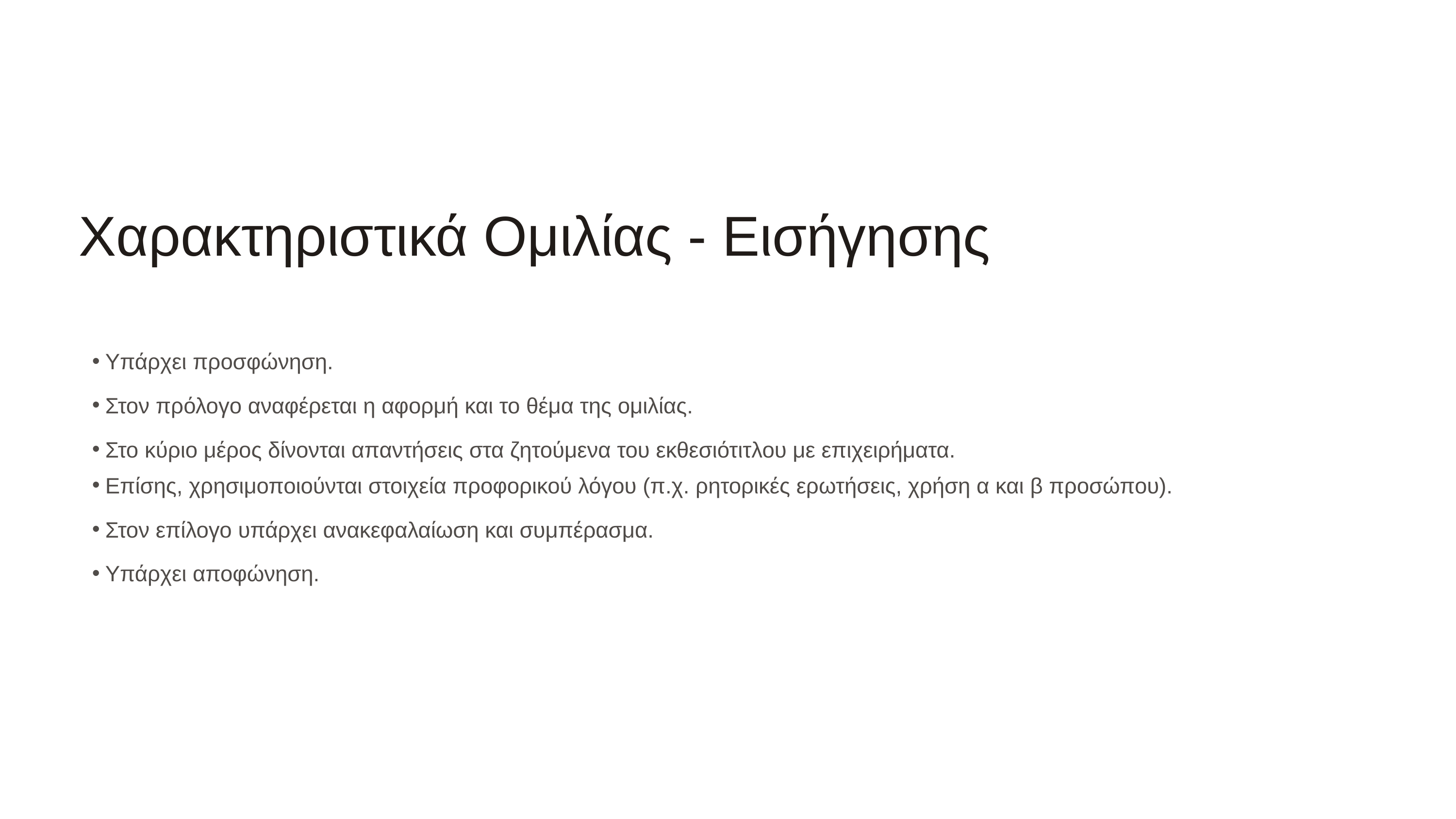

Χαρακτηριστικά Ομιλίας - Εισήγησης

Υπάρχει προσφώνηση.

Στον πρόλογο αναφέρεται η αφορμή και το θέμα της ομιλίας.

Στο κύριο μέρος δίνονται απαντήσεις στα ζητούμενα του εκθεσιότιτλου με επιχειρήματα.
Επίσης, χρησιμοποιούνται στοιχεία προφορικού λόγου (π.χ. ρητορικές ερωτήσεις, χρήση α και β προσώπου).

Στον επίλογο υπάρχει ανακεφαλαίωση και συμπέρασμα.

Υπάρχει αποφώνηση.